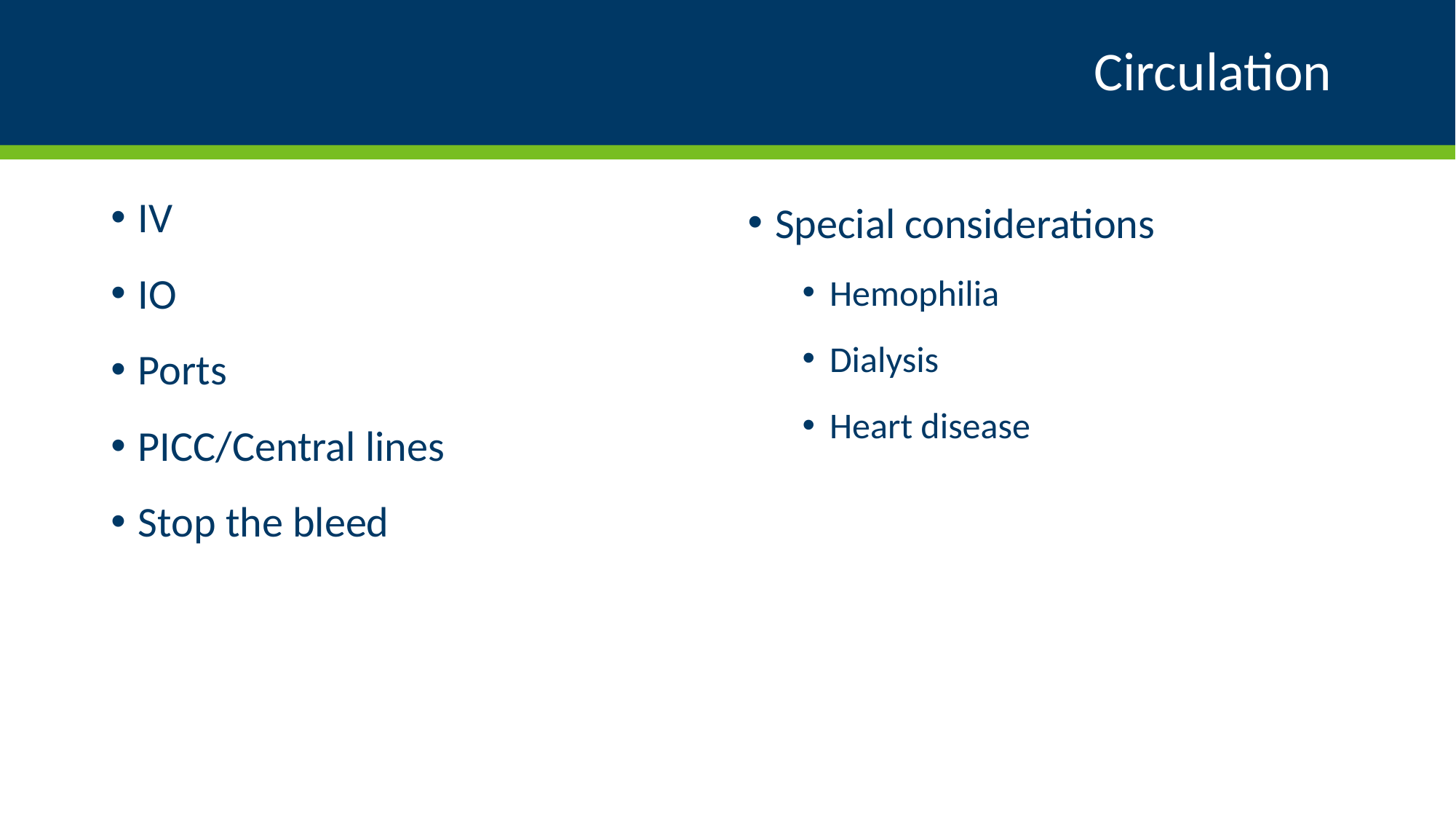

# Circulation
IV
IO
Ports
PICC/Central lines
Stop the bleed

Special considerations
Hemophilia
Dialysis
Heart disease